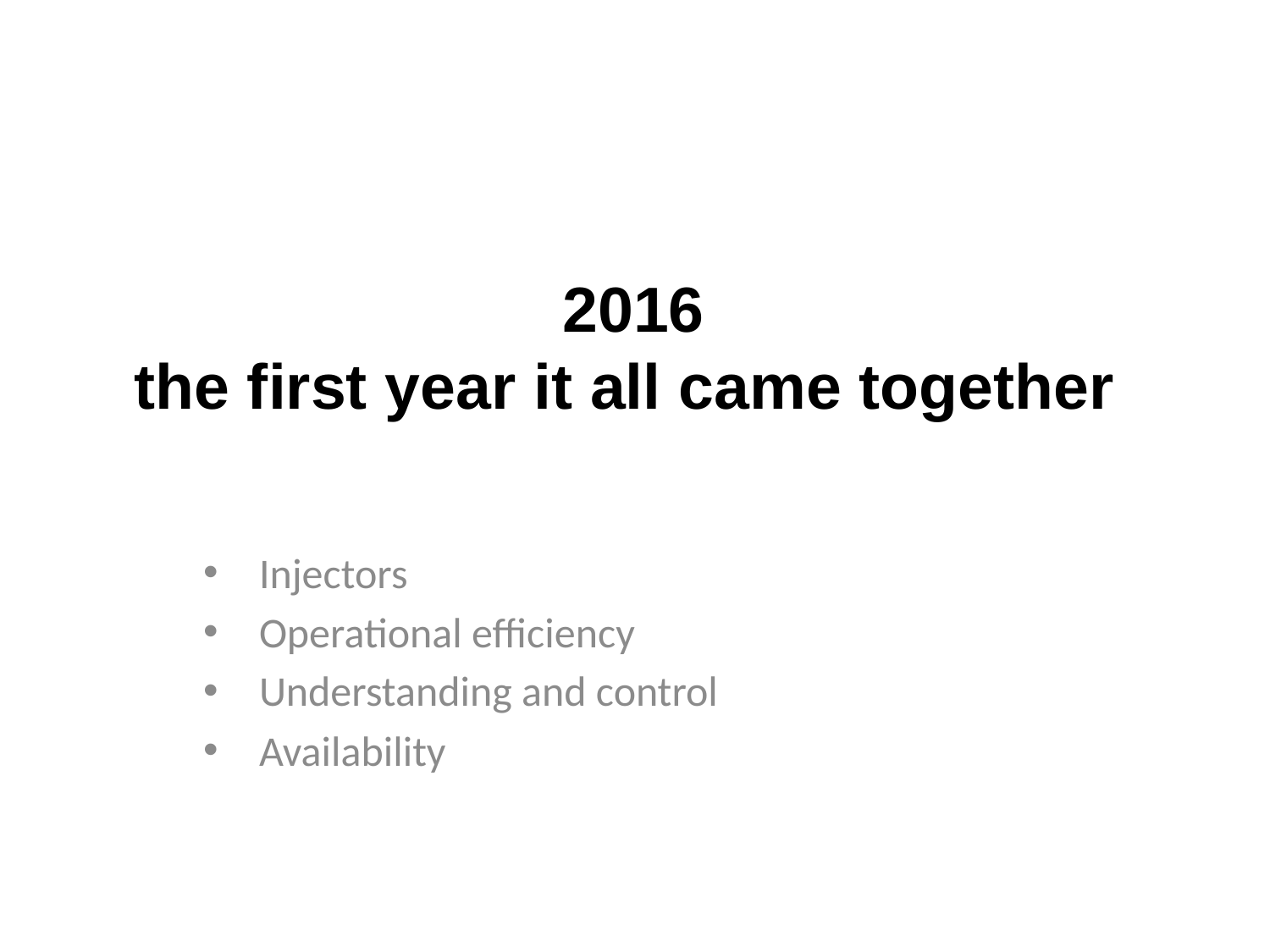

# 2016 the first year it all came together
Injectors
Operational efficiency
Understanding and control
Availability